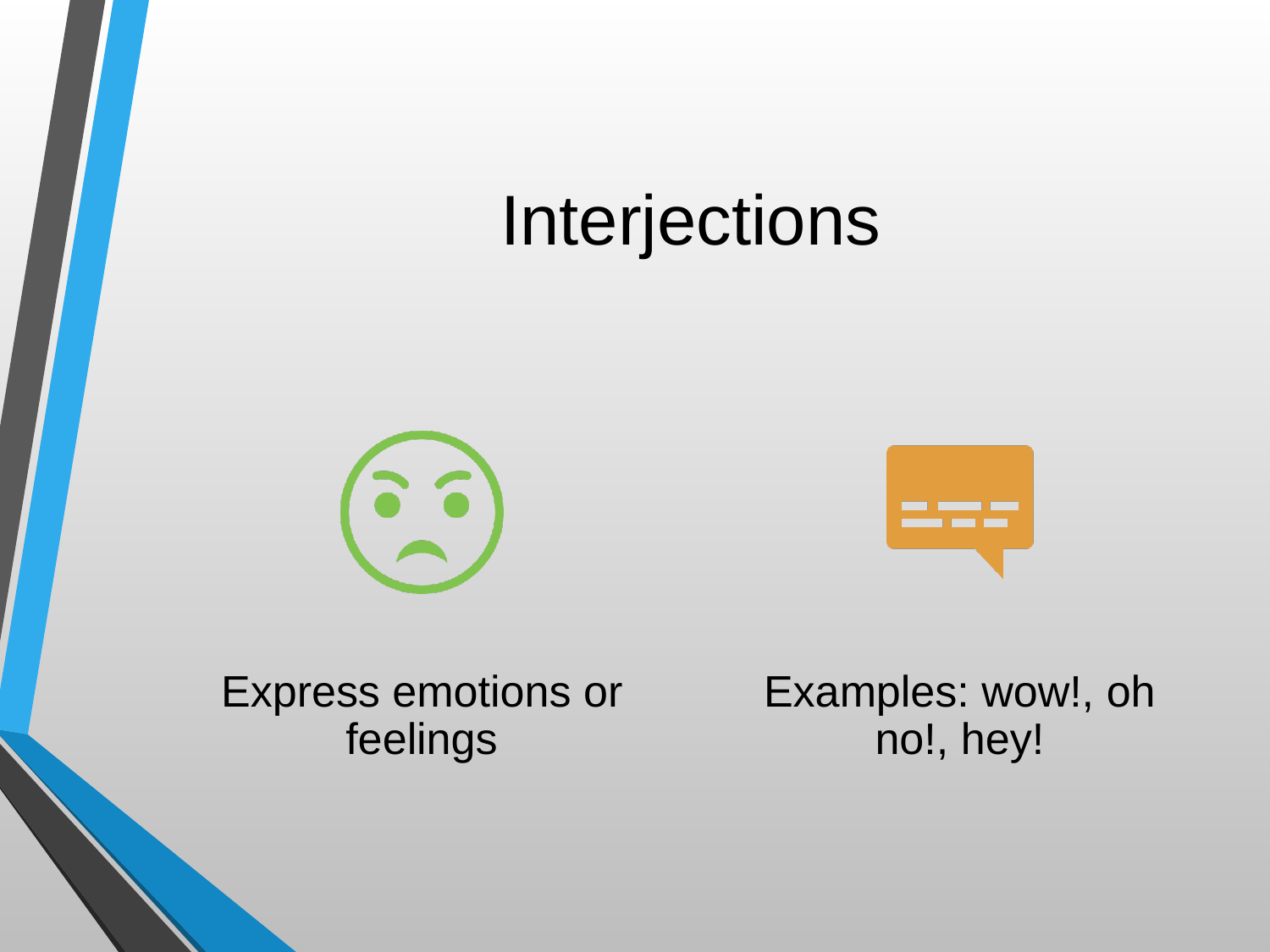

# Interjections
Express emotions or feelings
Examples: wow!, oh no!, hey!